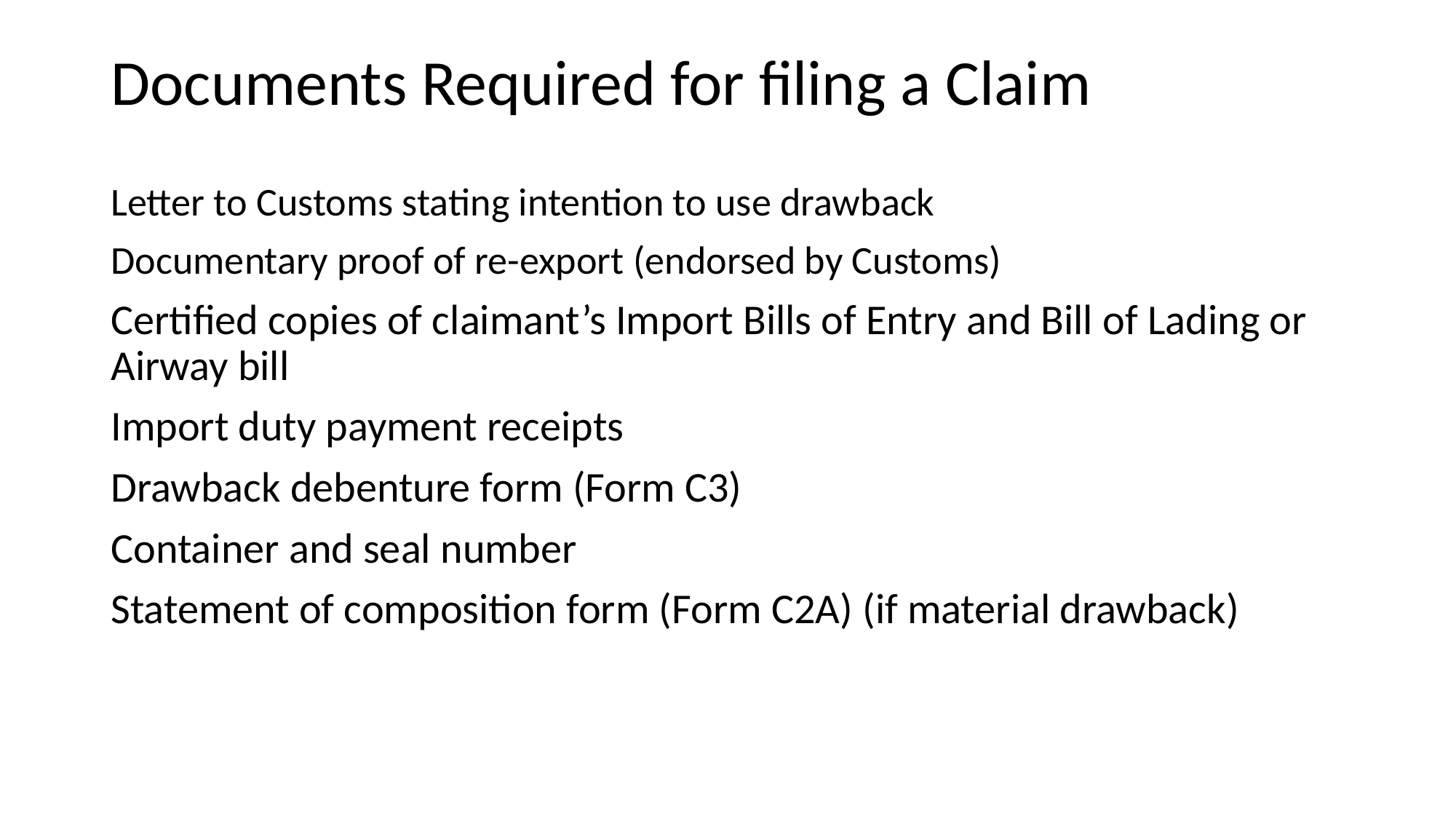

# Documents Required for filing a Claim
Letter to Customs stating intention to use drawback
Documentary proof of re-export (endorsed by Customs)
Certified copies of claimant’s Import Bills of Entry and Bill of Lading or Airway bill
Import duty payment receipts
Drawback debenture form (Form C3)
Container and seal number
Statement of composition form (Form C2A) (if material drawback)